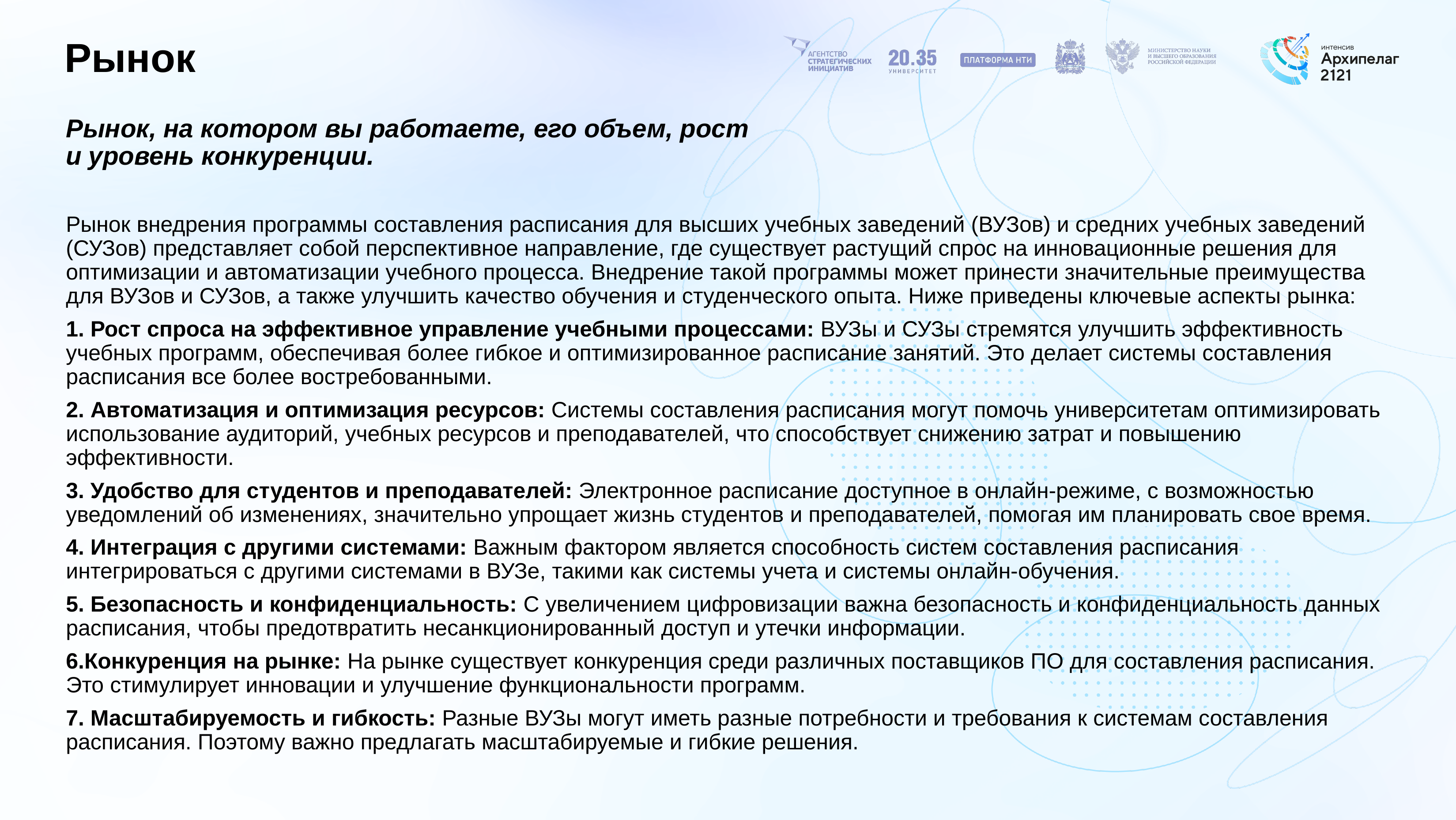

# Рынок
Рынок, на котором вы работаете, его объем, рост и уровень конкуренции.
Рынок внедрения программы составления расписания для высших учебных заведений (ВУЗов) и средних учебных заведений (СУЗов) представляет собой перспективное направление, где существует растущий спрос на инновационные решения для оптимизации и автоматизации учебного процесса. Внедрение такой программы может принести значительные преимущества для ВУЗов и СУЗов, а также улучшить качество обучения и студенческого опыта. Ниже приведены ключевые аспекты рынка:
1. Рост спроса на эффективное управление учебными процессами: ВУЗы и СУЗы стремятся улучшить эффективность учебных программ, обеспечивая более гибкое и оптимизированное расписание занятий. Это делает системы составления расписания все более востребованными.
2. Автоматизация и оптимизация ресурсов: Системы составления расписания могут помочь университетам оптимизировать использование аудиторий, учебных ресурсов и преподавателей, что способствует снижению затрат и повышению эффективности.
3. Удобство для студентов и преподавателей: Электронное расписание доступное в онлайн-режиме, с возможностью уведомлений об изменениях, значительно упрощает жизнь студентов и преподавателей, помогая им планировать свое время.
4. Интеграция с другими системами: Важным фактором является способность систем составления расписания интегрироваться с другими системами в ВУЗе, такими как системы учета и системы онлайн-обучения.
5. Безопасность и конфиденциальность: С увеличением цифровизации важна безопасность и конфиденциальность данных расписания, чтобы предотвратить несанкционированный доступ и утечки информации.
6.Конкуренция на рынке: На рынке существует конкуренция среди различных поставщиков ПО для составления расписания. Это стимулирует инновации и улучшение функциональности программ.
7. Масштабируемость и гибкость: Разные ВУЗы могут иметь разные потребности и требования к системам составления расписания. Поэтому важно предлагать масштабируемые и гибкие решения.